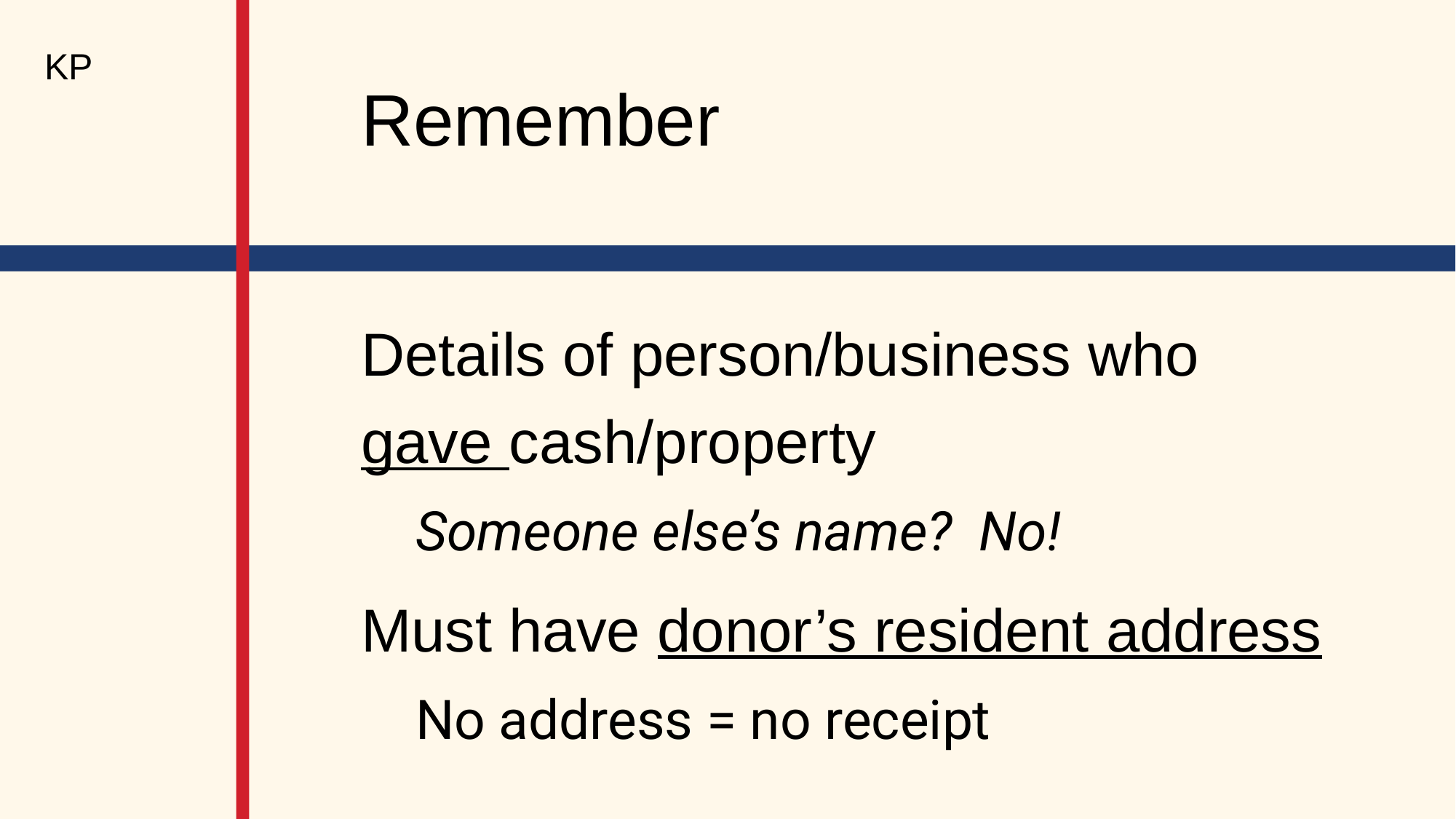

KP
# Remember
Details of person/business who gave cash/property
Someone else’s name?  No!
Must have donor’s resident address
No address = no receipt